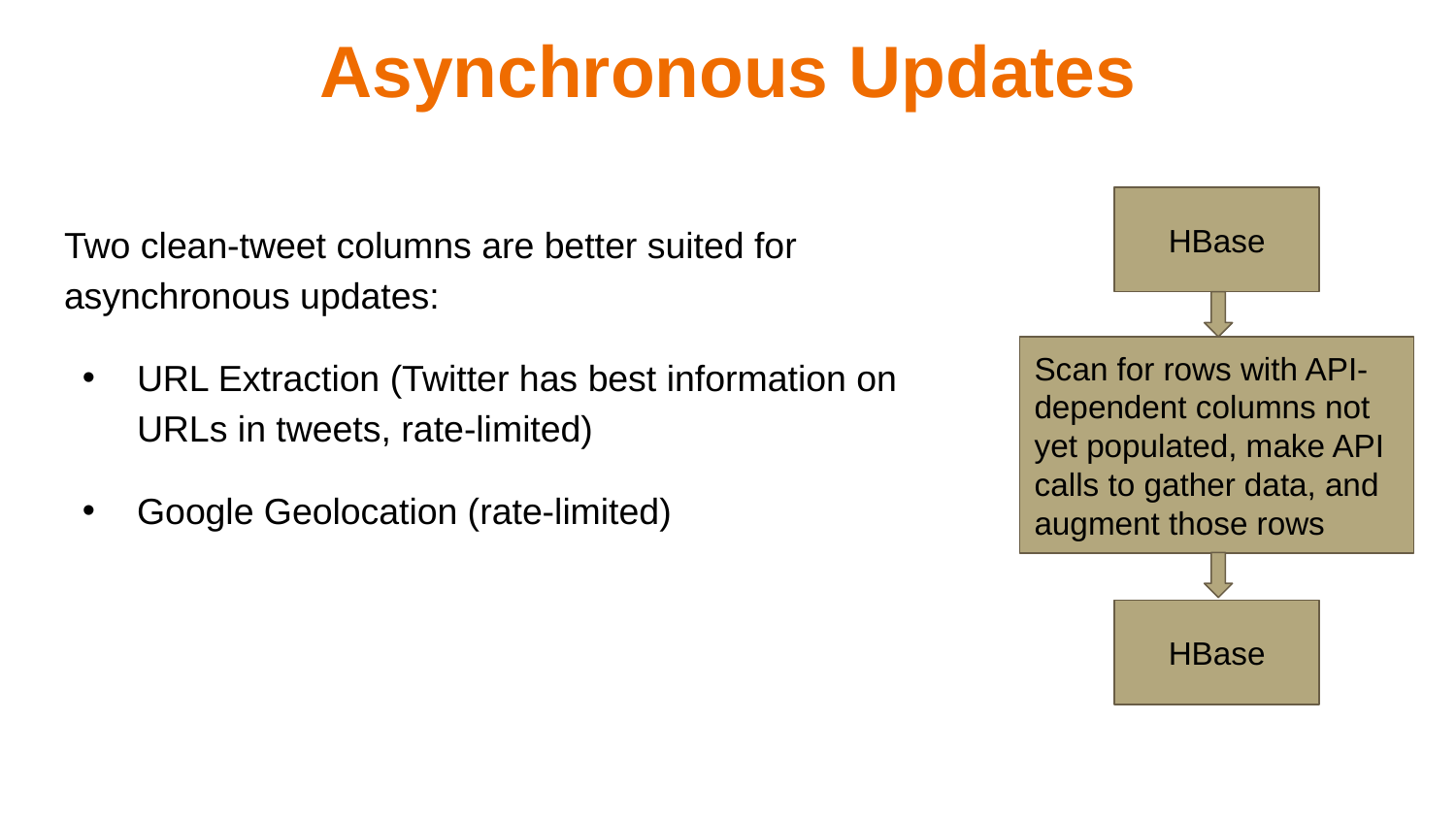

# Asynchronous Updates
HBase
Two clean-tweet columns are better suited for asynchronous updates:
URL Extraction (Twitter has best information on URLs in tweets, rate-limited)
Google Geolocation (rate-limited)

Scan for rows with API-dependent columns not yet populated, make API calls to gather data, and augment those rows

HBase